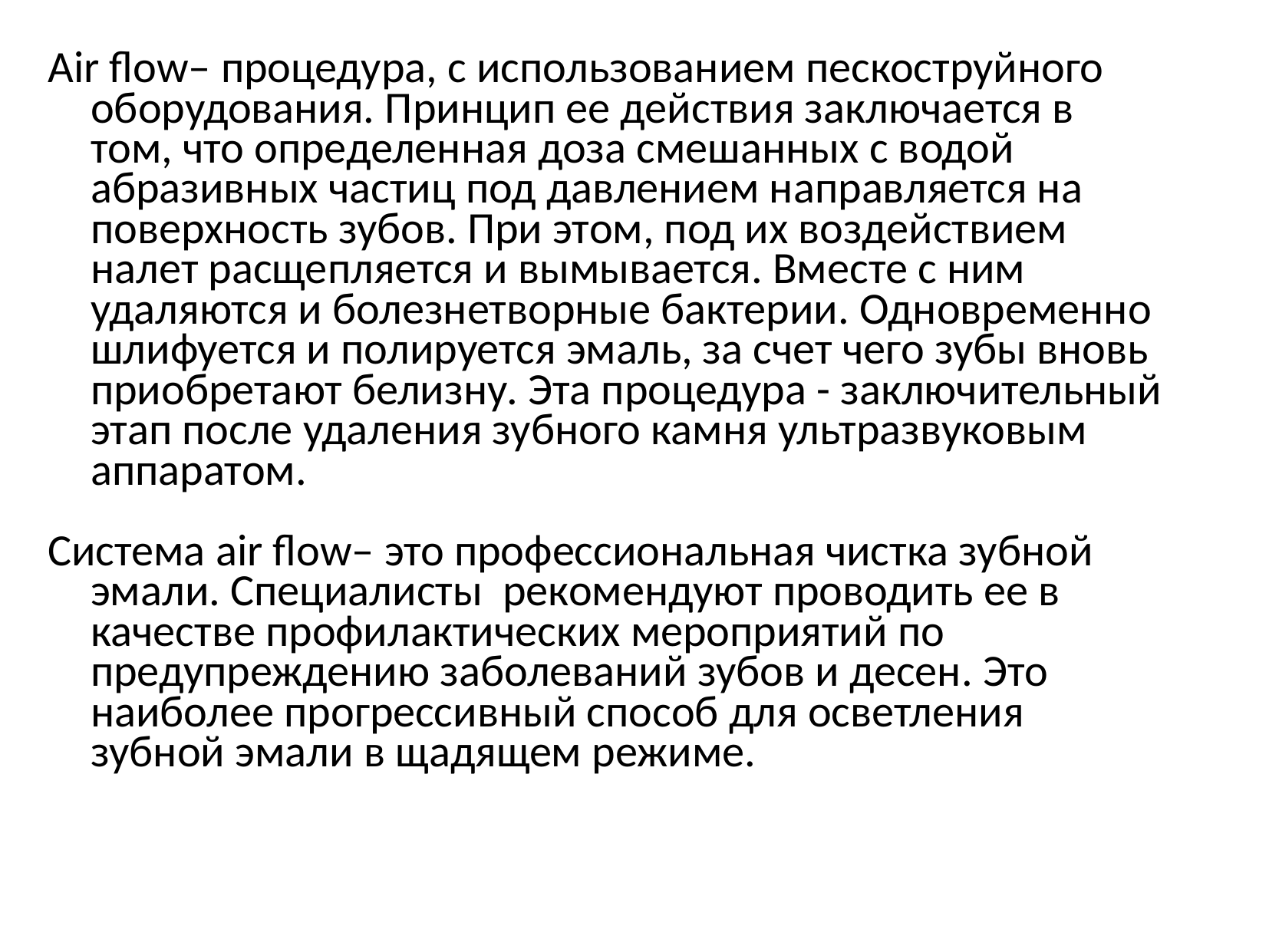

Air flow– процедура, с использованием пескоструйного оборудования. Принцип ее действия заключается в том, что определенная доза смешанных с водой абразивных частиц под давлением направляется на поверхность зубов. При этом, под их воздействием налет расщепляется и вымывается. Вместе с ним удаляются и болезнетворные бактерии. Одновременно шлифуется и полируется эмаль, за счет чего зубы вновь приобретают белизну. Эта процедура - заключительный этап после удаления зубного камня ультразвуковым аппаратом.
Система air flow– это профессиональная чистка зубной эмали. Специалисты  рекомендуют проводить ее в качестве профилактических мероприятий по предупреждению заболеваний зубов и десен. Это наиболее прогрессивный способ для осветления зубной эмали в щадящем режиме.